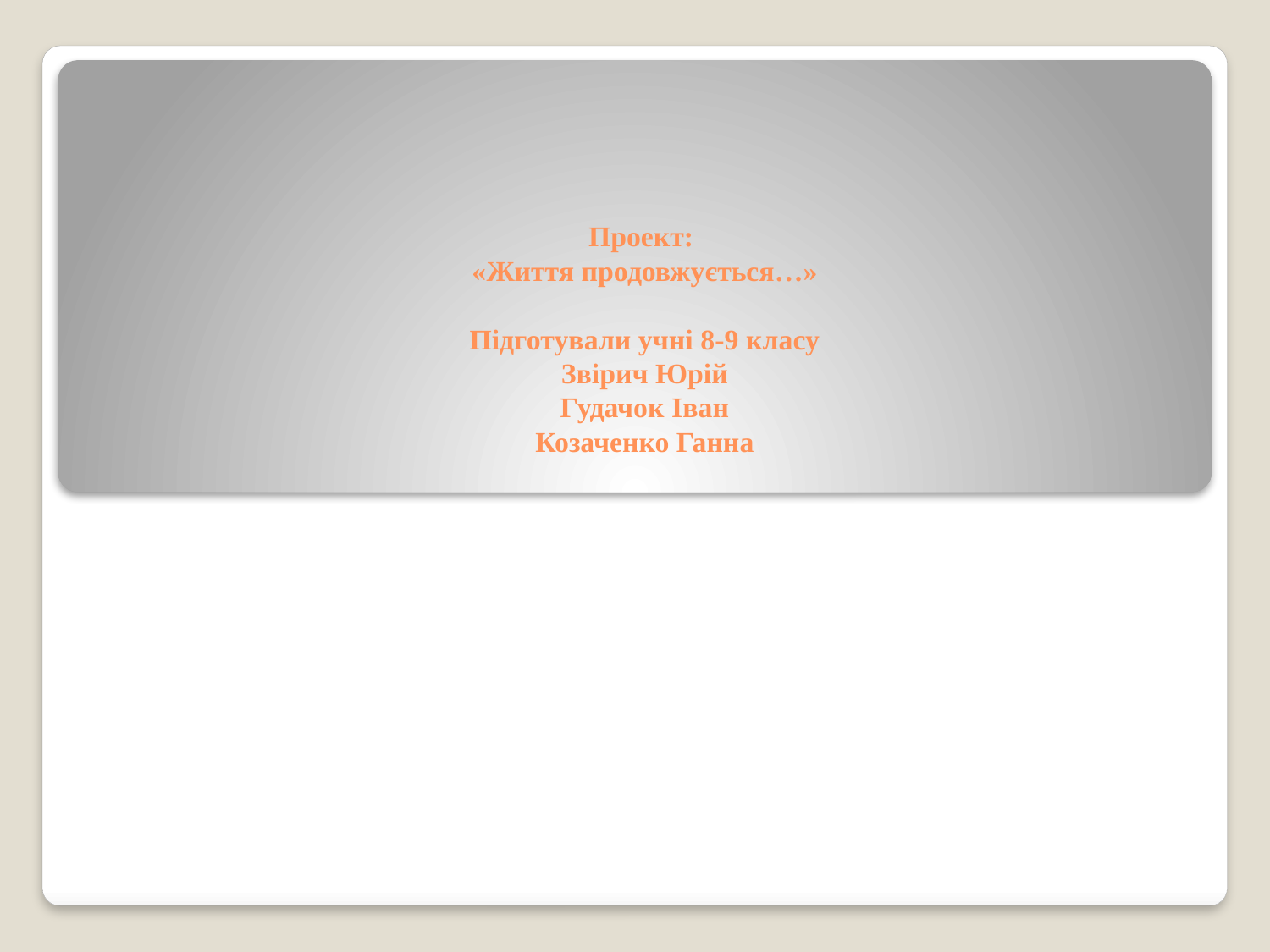

# Проект: «Життя продовжується…» Підготували учні 8-9 класу Звірич Юрій Гудачок Іван Козаченко Ганна